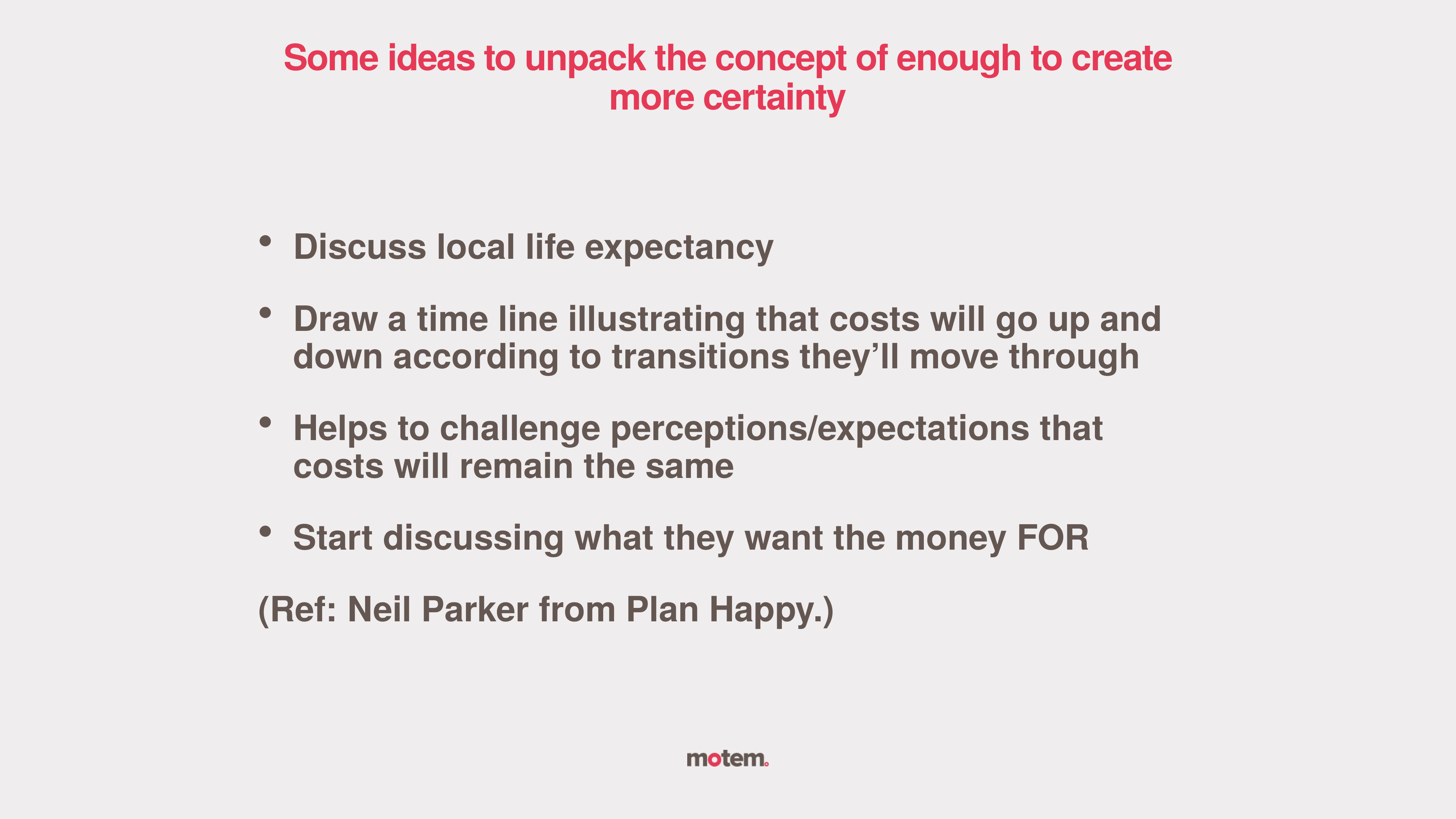

Some ideas to unpack the concept of enough to create more certainty
Discuss local life expectancy
Draw a time line illustrating that costs will go up and down according to transitions they’ll move through
Helps to challenge perceptions/expectations that costs will remain the same
Start discussing what they want the money FOR
(Ref: Neil Parker from Plan Happy.)